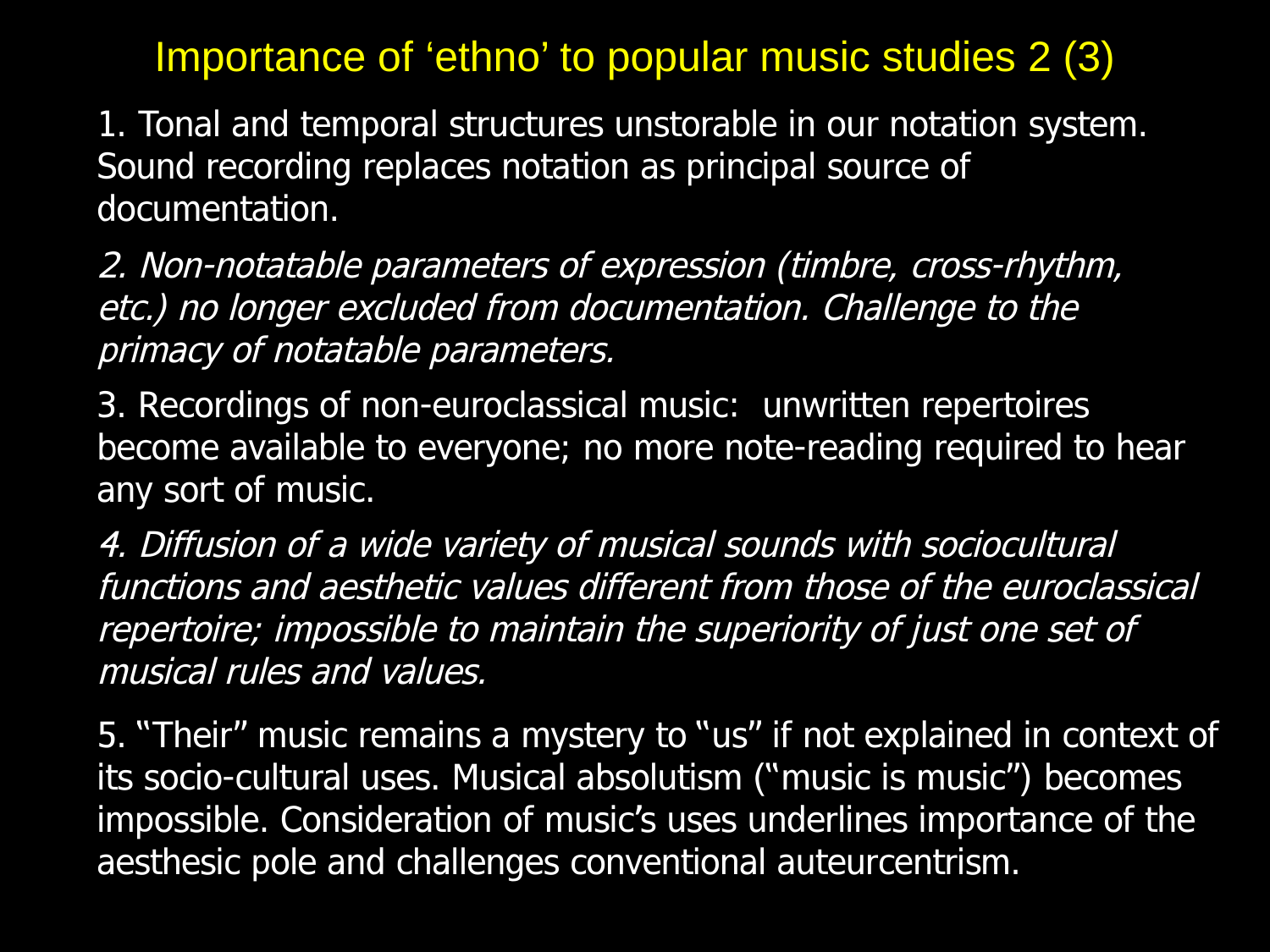

Importance of ‘ethno’ to popular music studies 2 (3)
1. Tonal and temporal structures unstorable in our notation system. Sound recording replaces notation as principal source of documentation.
2. Non-notatable parameters of expression (timbre, cross-rhythm, etc.) no longer excluded from documentation. Challenge to the primacy of notatable parameters.
3. Recordings of non-euroclassical music:  unwritten repertoires become available to everyone; no more note-reading required to hear any sort of music.
4. Diffusion of a wide variety of musical sounds with sociocultural functions and aesthetic values different from those of the euroclassical repertoire; impossible to maintain the superiority of just one set of musical rules and values.
5. “Their” music remains a mystery to “us” if not explained in context of its socio-cultural uses. Musical absolutism (“music is music”) becomes impossible. Consideration of music’s uses underlines importance of the aesthesic pole and challenges conventional auteurcentrism.